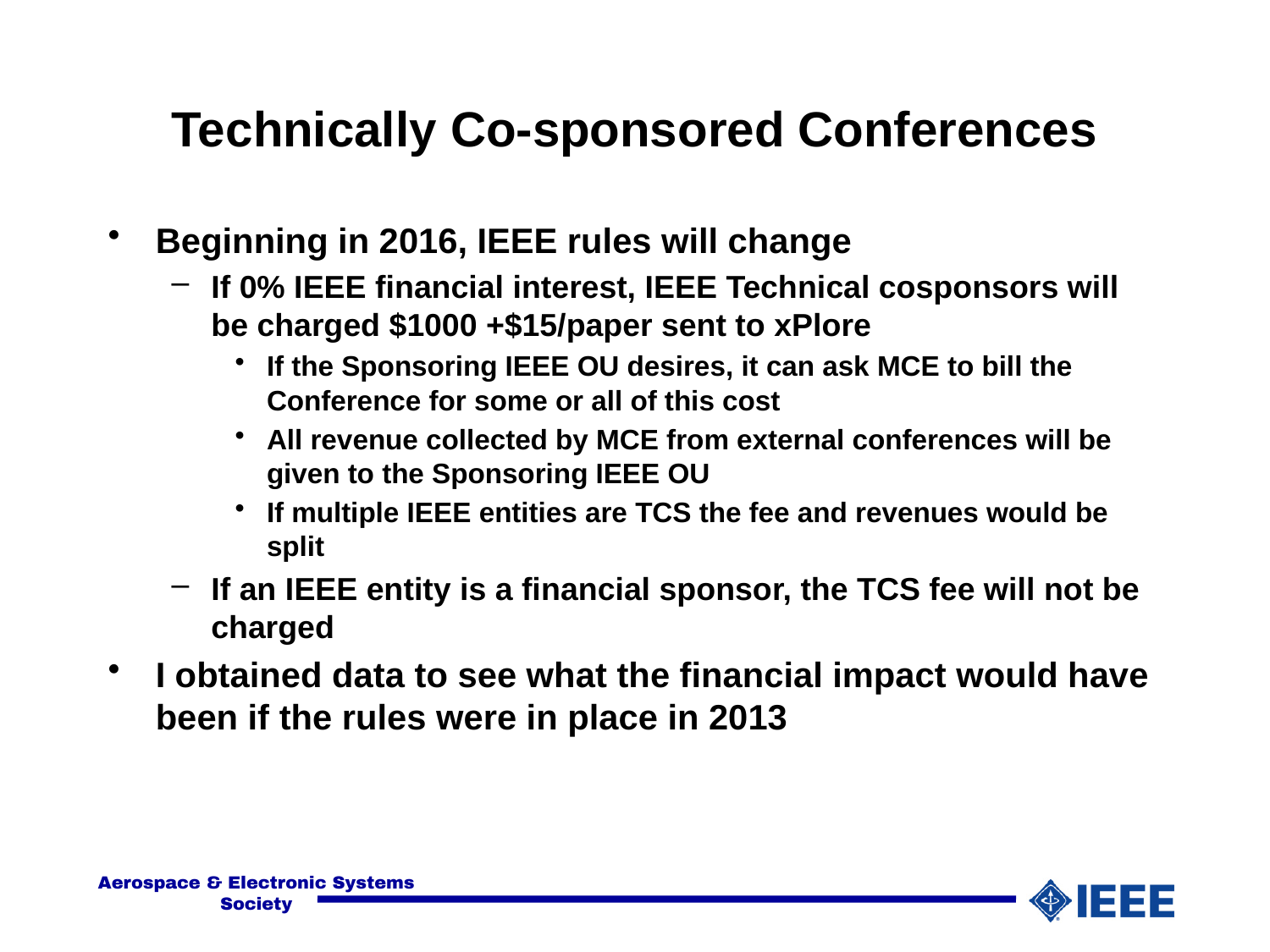

# Technically Co-sponsored Conferences
Beginning in 2016, IEEE rules will change
If 0% IEEE financial interest, IEEE Technical cosponsors will be charged $1000 +$15/paper sent to xPlore
If the Sponsoring IEEE OU desires, it can ask MCE to bill the Conference for some or all of this cost
All revenue collected by MCE from external conferences will be given to the Sponsoring IEEE OU
If multiple IEEE entities are TCS the fee and revenues would be split
If an IEEE entity is a financial sponsor, the TCS fee will not be charged
I obtained data to see what the financial impact would have been if the rules were in place in 2013